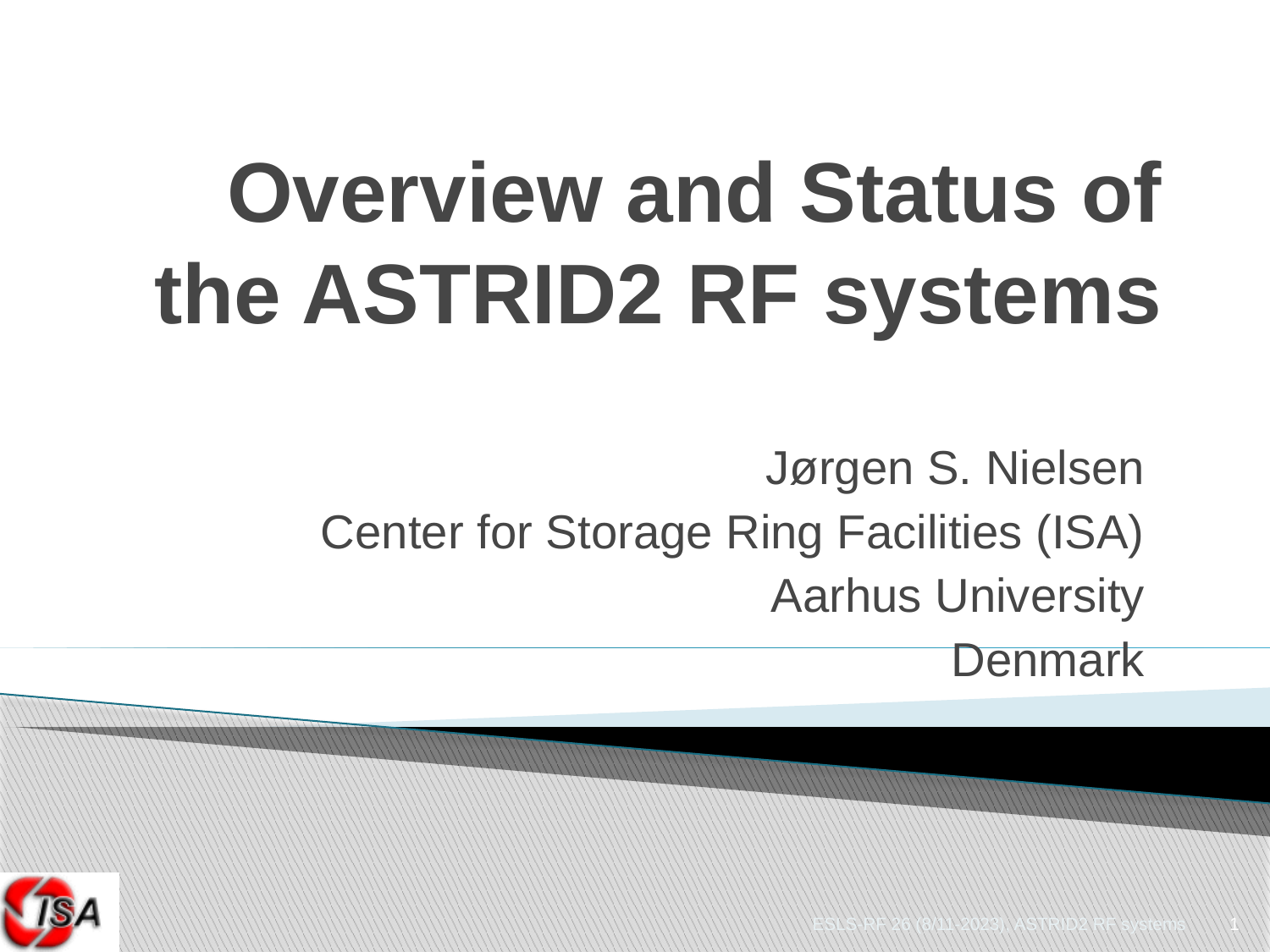

# Overview and Status of the ASTRID2 RF systems
Jørgen S. Nielsen
Center for Storage Ring Facilities (ISA)
Aarhus University
Denmark
1
ESLS-RF 26 (8/11-2023), ASTRID2 RF systems